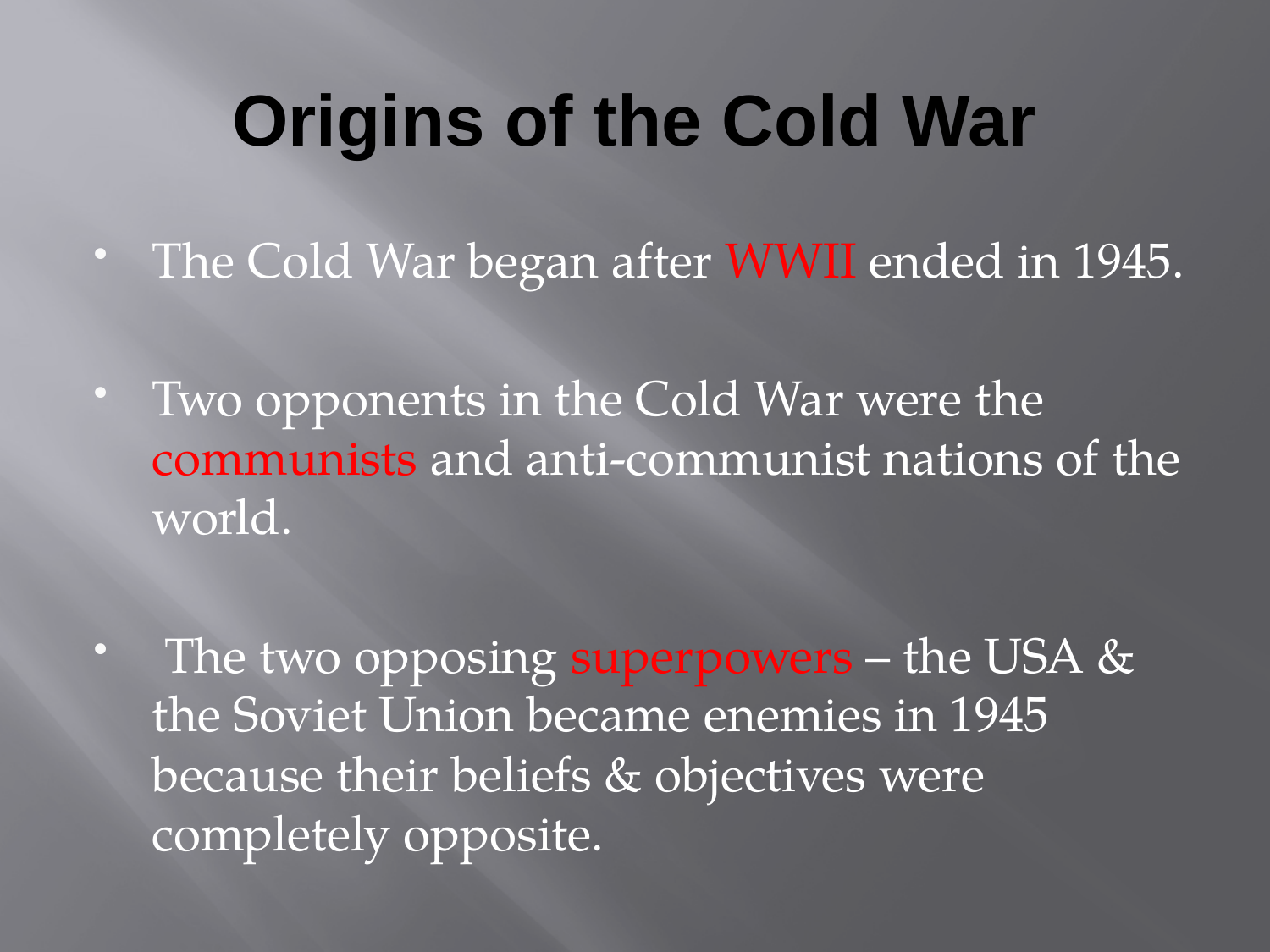

# Origins of the Cold War
The Cold War began after WWII ended in 1945.

Two opponents in the Cold War were the communists and anti-communist nations of the world.

 The two opposing superpowers – the USA & the Soviet Union became enemies in 1945 because their beliefs & objectives were completely opposite.